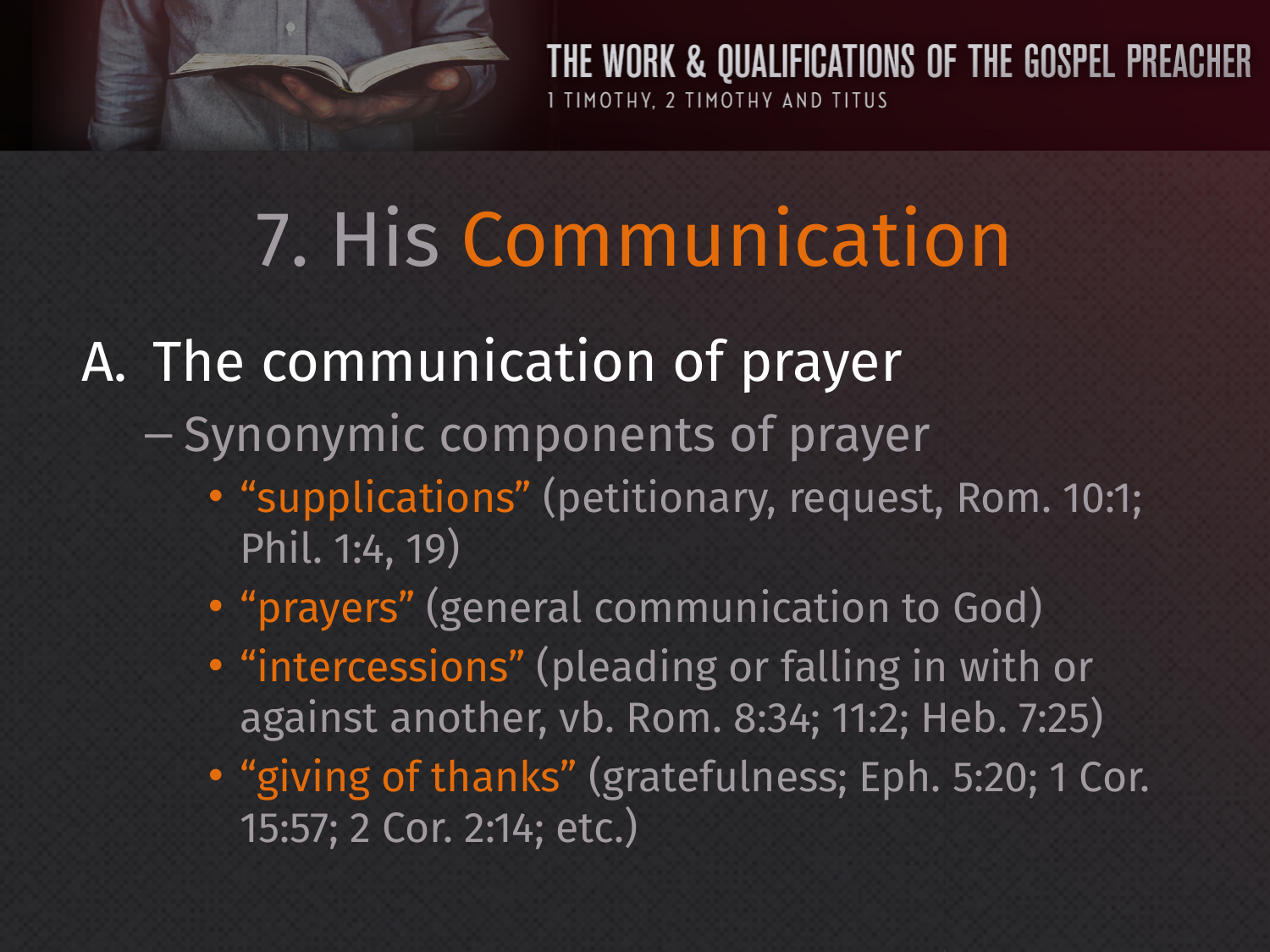

# 7. His Communication
The communication of prayer
Synonymic components of prayer
“supplications” (petitionary, request, Rom. 10:1; Phil. 1:4, 19)
“prayers” (general communication to God)
“intercessions” (pleading or falling in with or against another, vb. Rom. 8:34; 11:2; Heb. 7:25)
“giving of thanks” (gratefulness; Eph. 5:20; 1 Cor. 15:57; 2 Cor. 2:14; etc.)